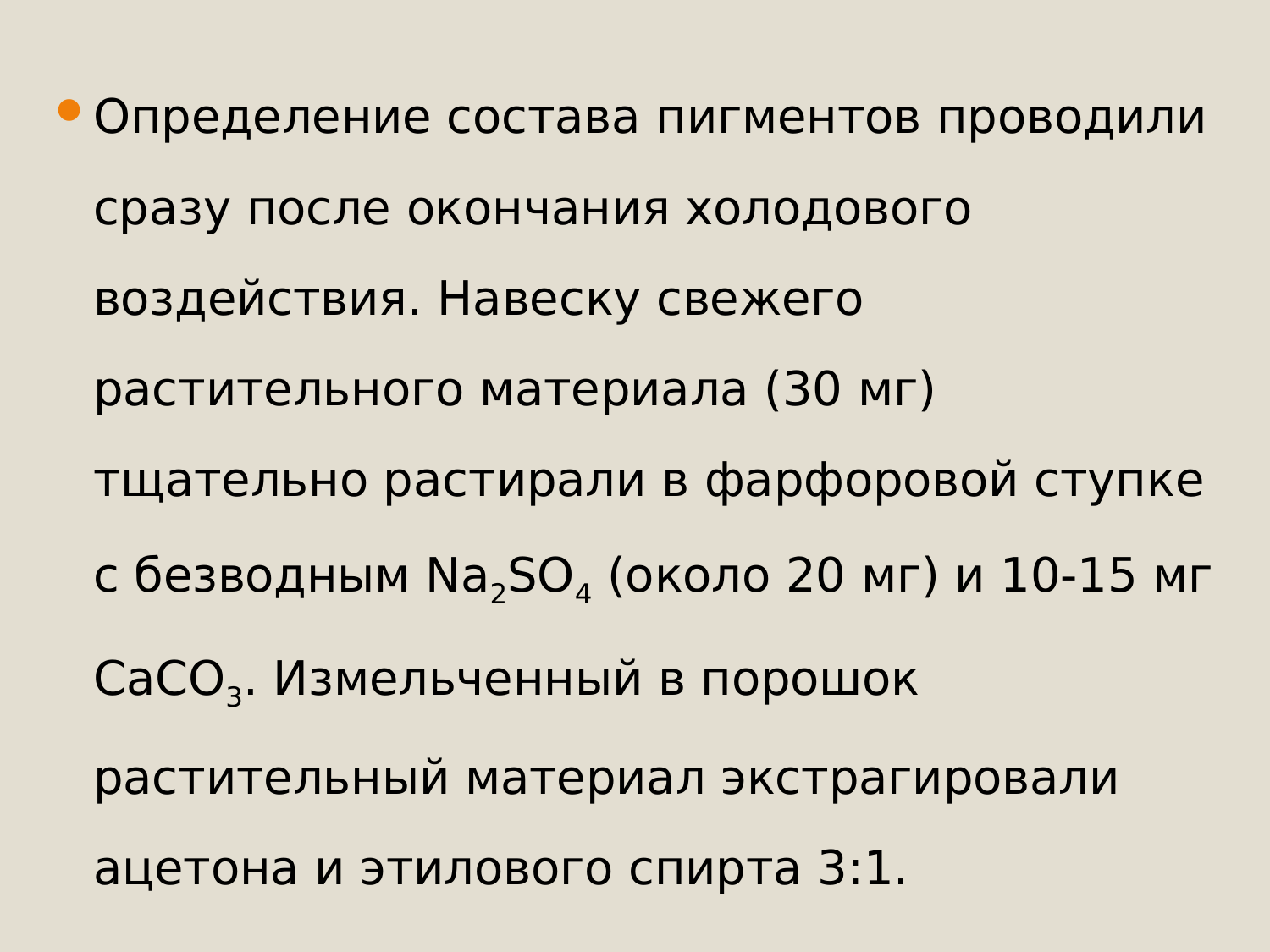

Определение состава пигментов проводили сразу после окончания холодового воздействия. Навеску свежего растительного материала (30 мг) тщательно растирали в фарфоровой ступке с безводным Na2SO4 (около 20 мг) и 10-15 мг СаСО3. Измельченный в порошок растительный материал экстрагировали ацетона и этилового спирта 3:1.